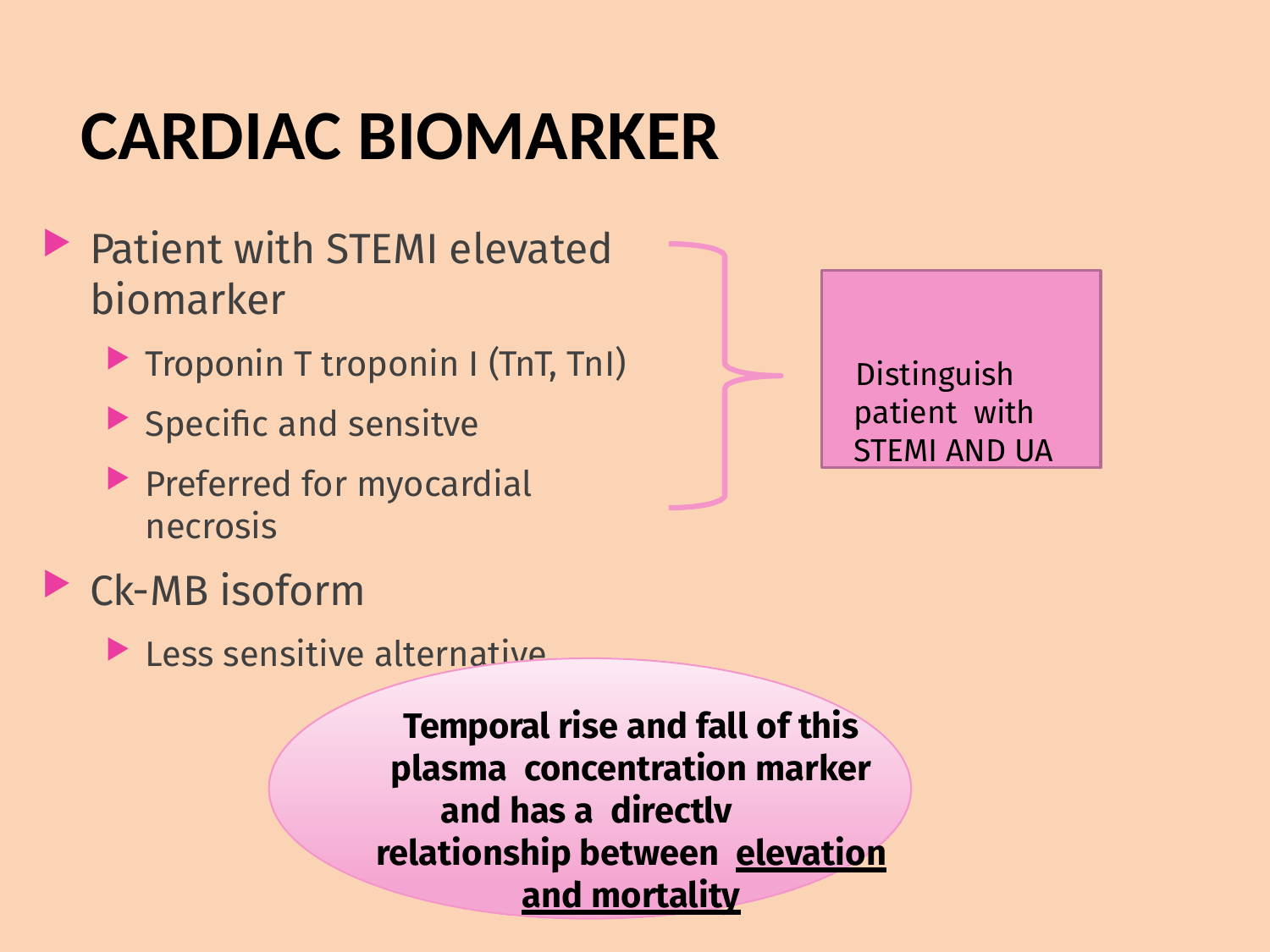

# CARDIAC BIOMARKER
Patient with STEMI elevated biomarker
Troponin T troponin I (TnT, TnI)
Specific and sensitve
Preferred for myocardial necrosis
Ck-MB isoform
Less sensitive alternative

Distinguish patient  with STEMI AND UA

Temporal rise and fall of this plasma  concentration marker and has a  directlv	relationship between  elevation and mortality